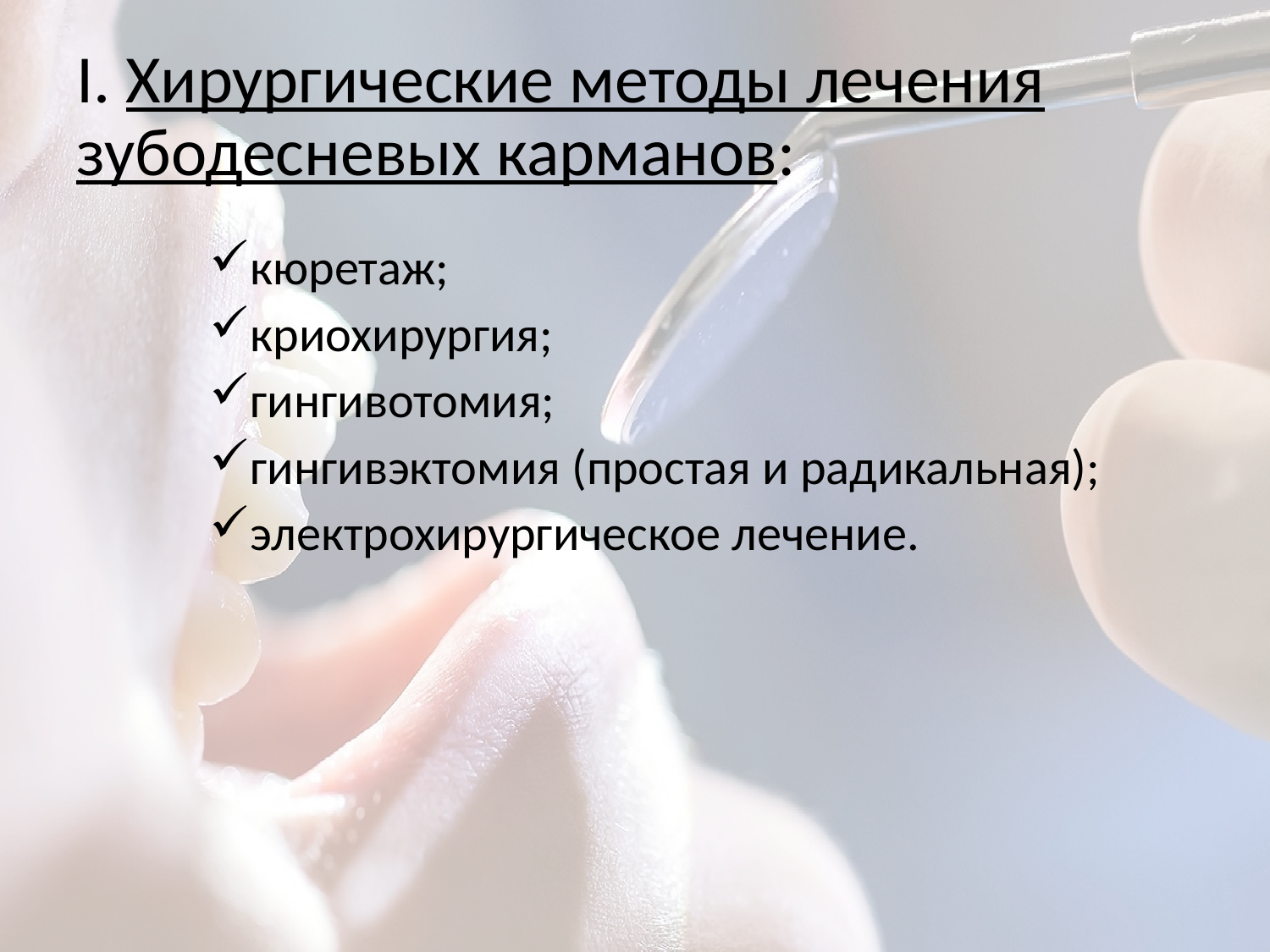

# I. Хирургические методы лечения зубодесневых карманов:
кюретаж;
криохирургия;
гингивотомия;
гингивэктомия (простая и радикальная);
электрохирургическое лечение.